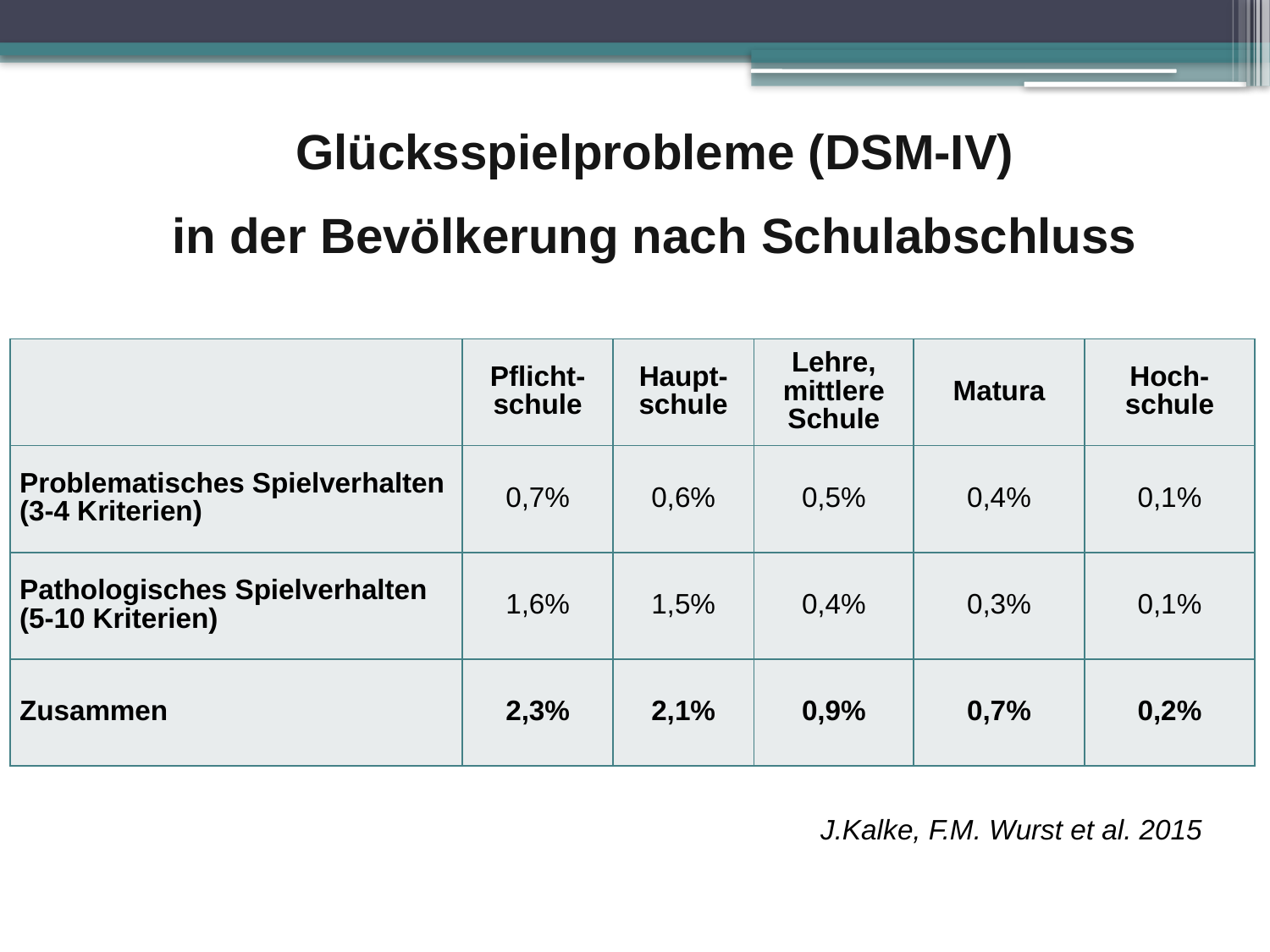

Glücksspielprobleme (DSM-IV)
in der Bevölkerung nach Schulabschluss
|  | Pflicht-schule | Haupt-schule | Lehre, mittlere Schule | Matura | Hoch-schule |
| --- | --- | --- | --- | --- | --- |
| Problematisches Spielverhalten (3-4 Kriterien) | 0,7% | 0,6% | 0,5% | 0,4% | 0,1% |
| Pathologisches Spielverhalten (5-10 Kriterien) | 1,6% | 1,5% | 0,4% | 0,3% | 0,1% |
| Zusammen | 2,3% | 2,1% | 0,9% | 0,7% | 0,2% |
J.Kalke, F.M. Wurst et al. 2015